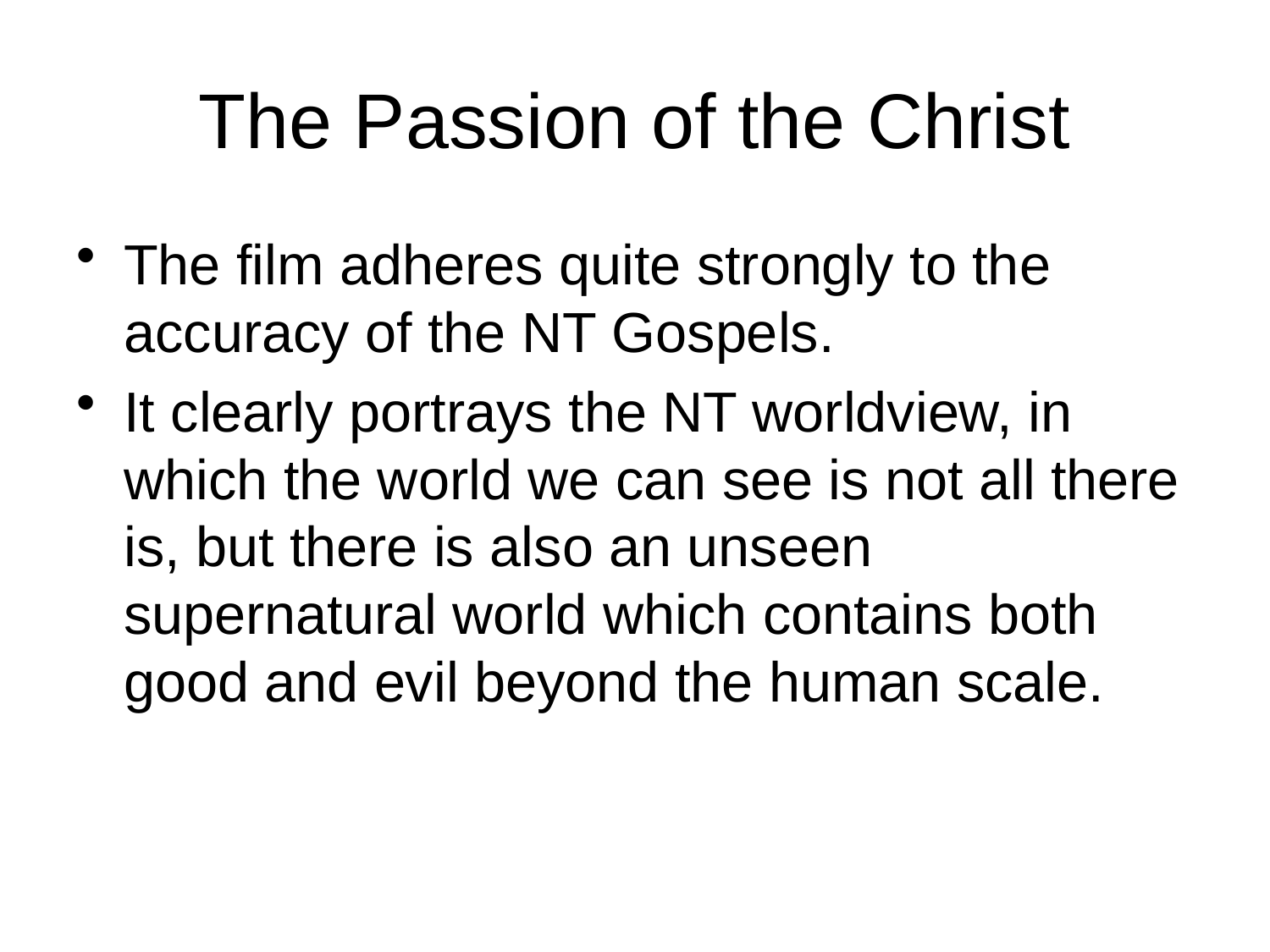

# The Passion of the Christ
The film adheres quite strongly to the accuracy of the NT Gospels.
It clearly portrays the NT worldview, in which the world we can see is not all there is, but there is also an unseen supernatural world which contains both good and evil beyond the human scale.